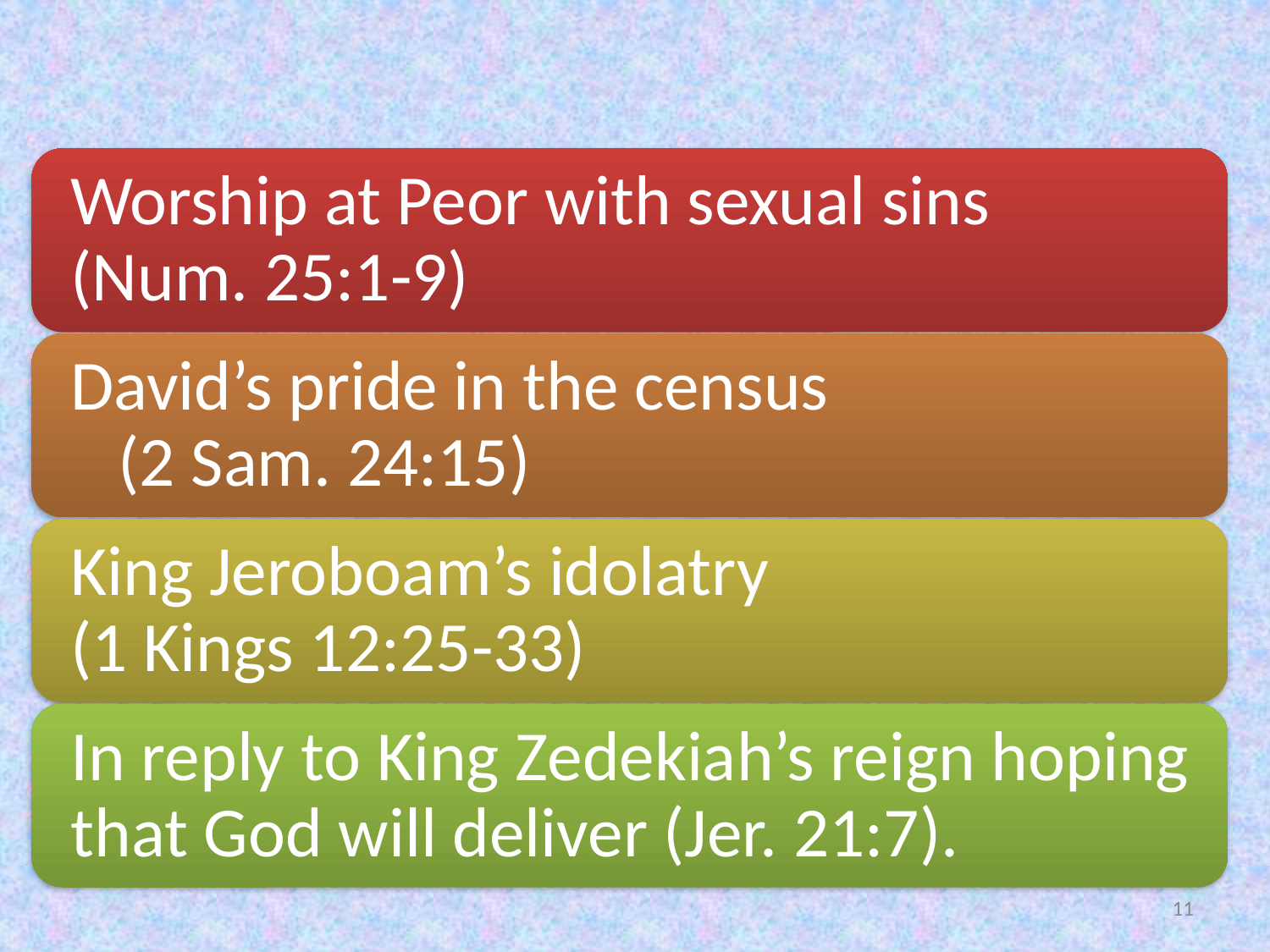

Worship at Peor with sexual sins
(Num. 25:1-9)
David’s pride in the census                           (2 Sam. 24:15)
King Jeroboam’s idolatry
(1 Kings 12:25-33)
In reply to King Zedekiah’s reign hoping that God will deliver (Jer. 21:7).
11